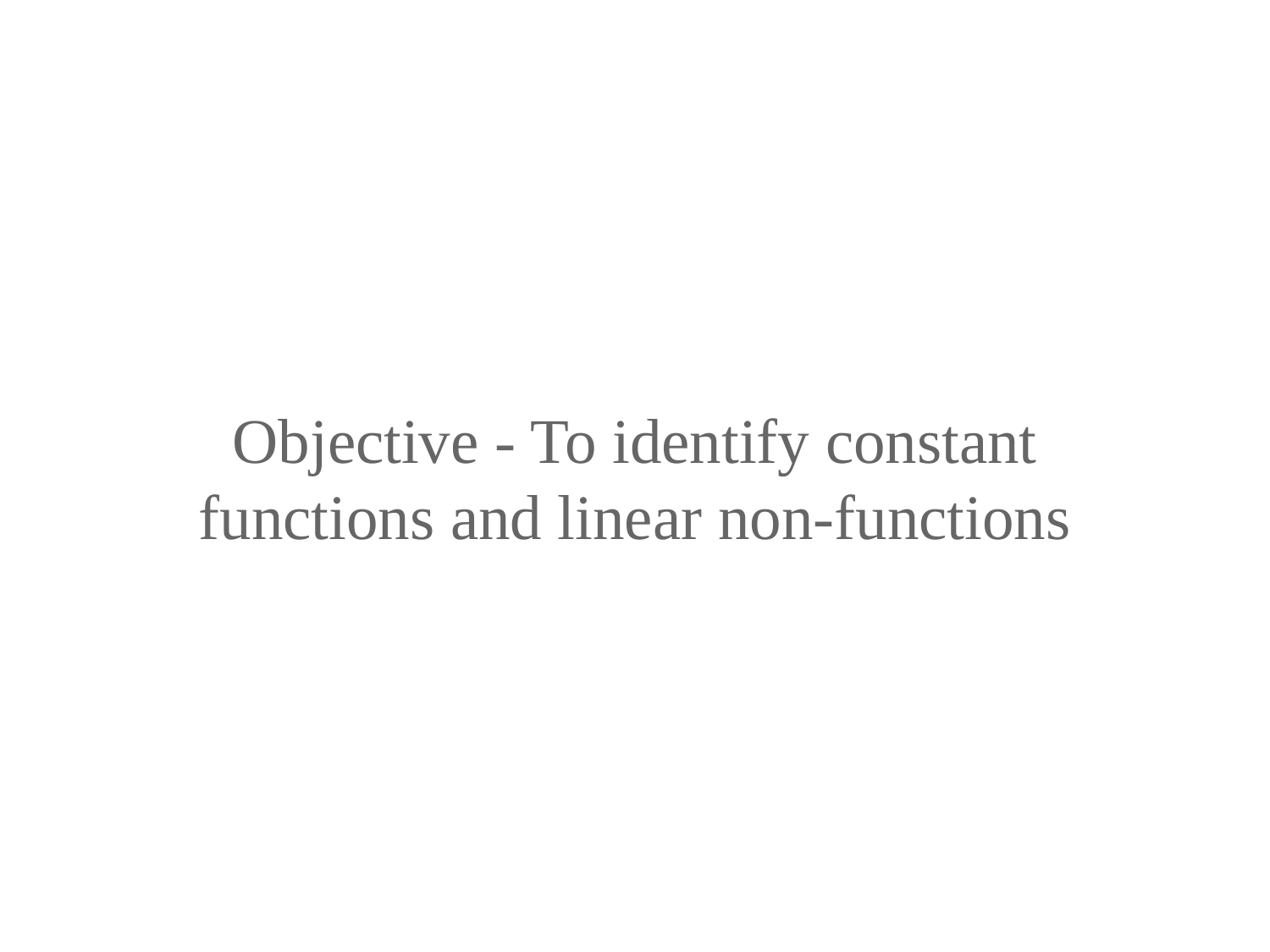

Objective - To identify constant functions and linear non-functions